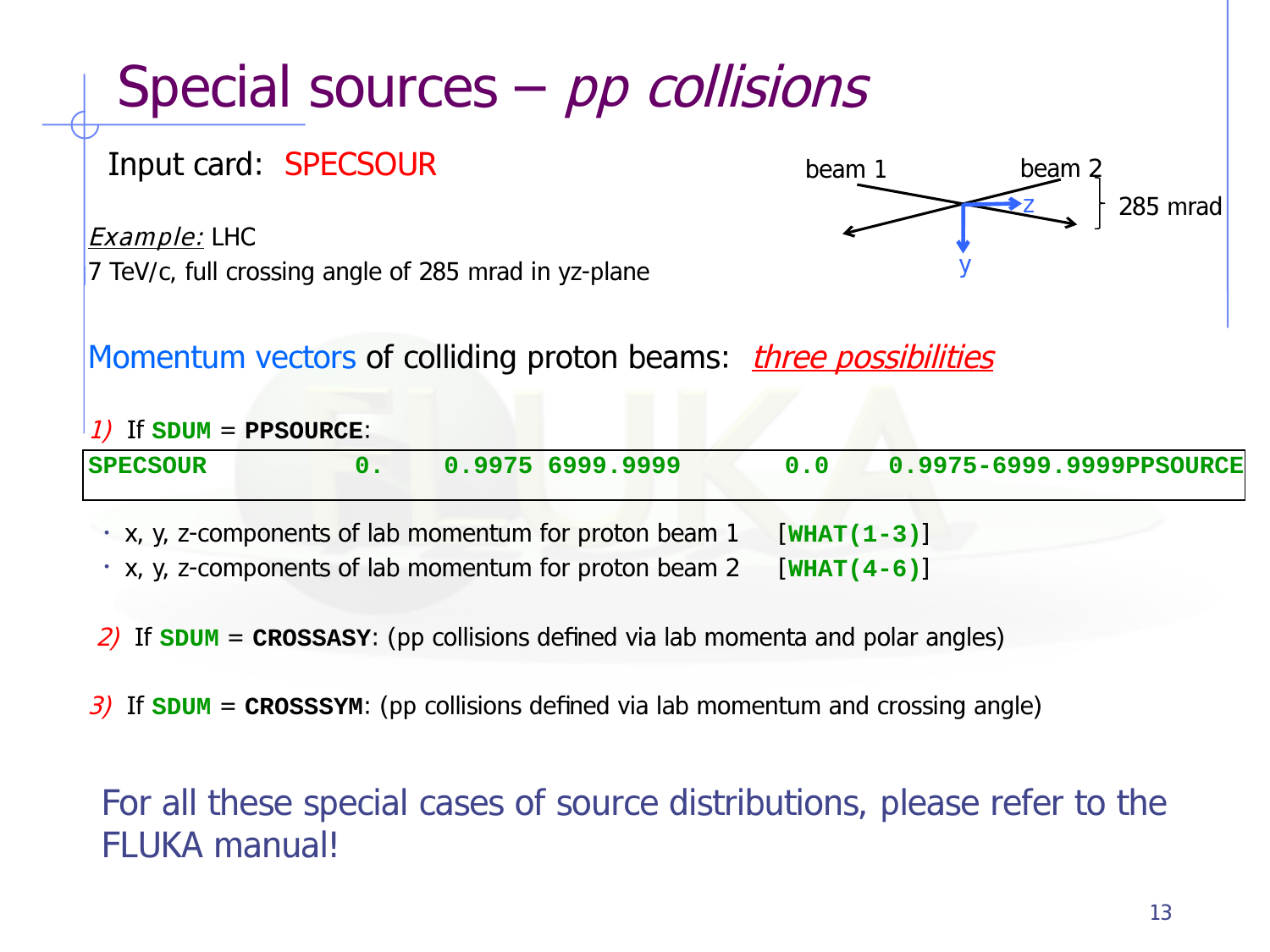

Special sources – pp collisions
  Input card:  SPECSOUR

Example: LHC
7 TeV/c, full crossing angle of 285 mrad in yz-plane

Momentum vectors of colliding proton beams:  three possibilities

1)  If SDUM = PPSOURCE:
SPECSOUR          0.    0.9975 6999.9999       0.0    0.9975-6999.9999PPSOURCE

  x, y, z-components of lab momentum for proton beam 1     [WHAT(1-3)]
  x, y, z-components of lab momentum for proton beam 2     [WHAT(4-6)]

 2)  If SDUM = CROSSASY: (pp collisions defined via lab momenta and polar angles)

3)  If SDUM = CROSSSYM: (pp collisions defined via lab momentum and crossing angle)

beam 2
beam 1

z
285 mrad
y

For all these special cases of source distributions, please refer to the FLUKA manual!
13